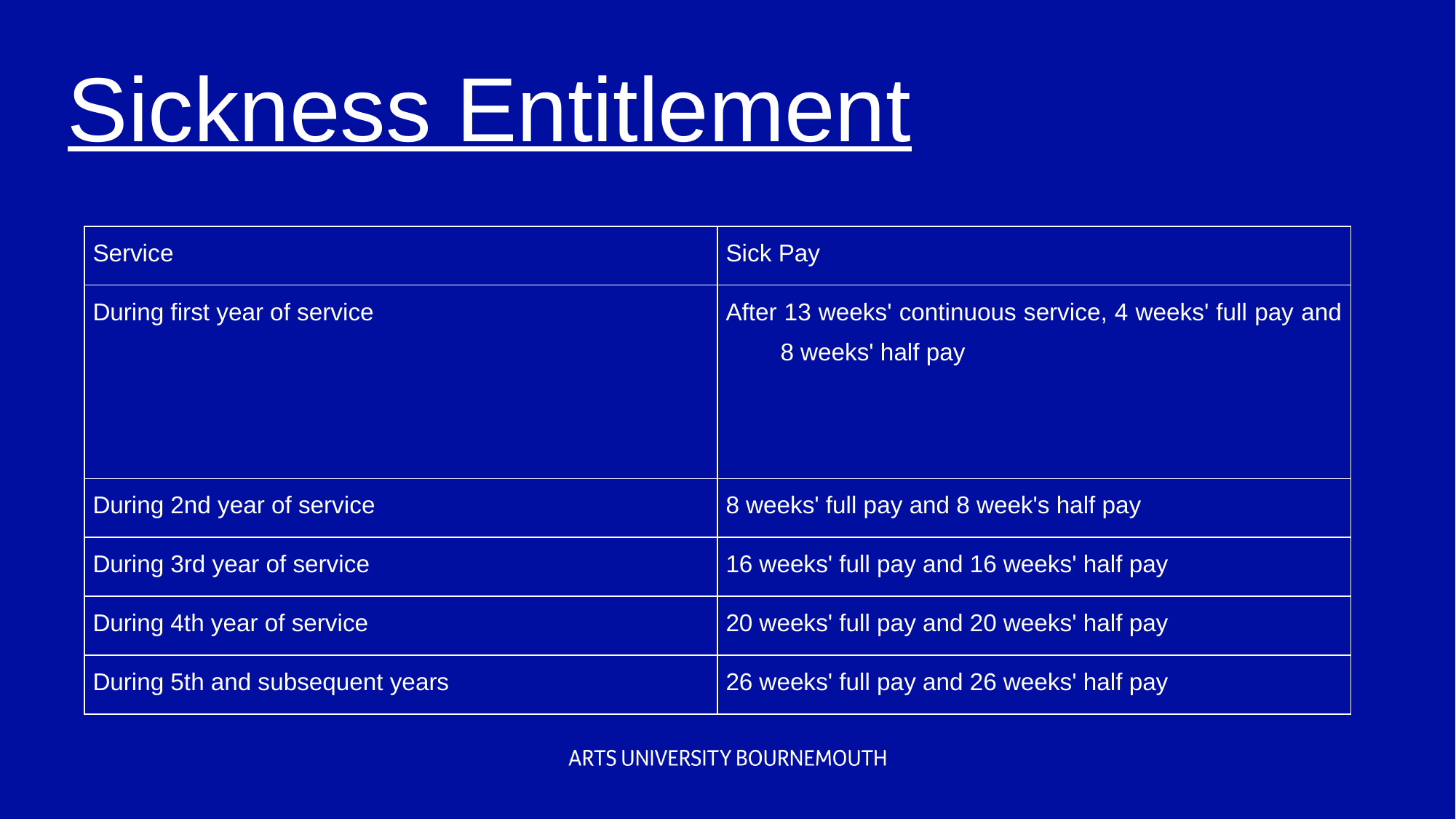

Sickness Entitlement
| Service | Sick Pay |
| --- | --- |
| During first year of service | After 13 weeks' continuous service, 4 weeks' full pay and 8 weeks' half pay |
| During 2nd year of service | 8 weeks' full pay and 8 week's half pay |
| During 3rd year of service | 16 weeks' full pay and 16 weeks' half pay |
| During 4th year of service | 20 weeks' full pay and 20 weeks' half pay |
| During 5th and subsequent years | 26 weeks' full pay and 26 weeks' half pay |